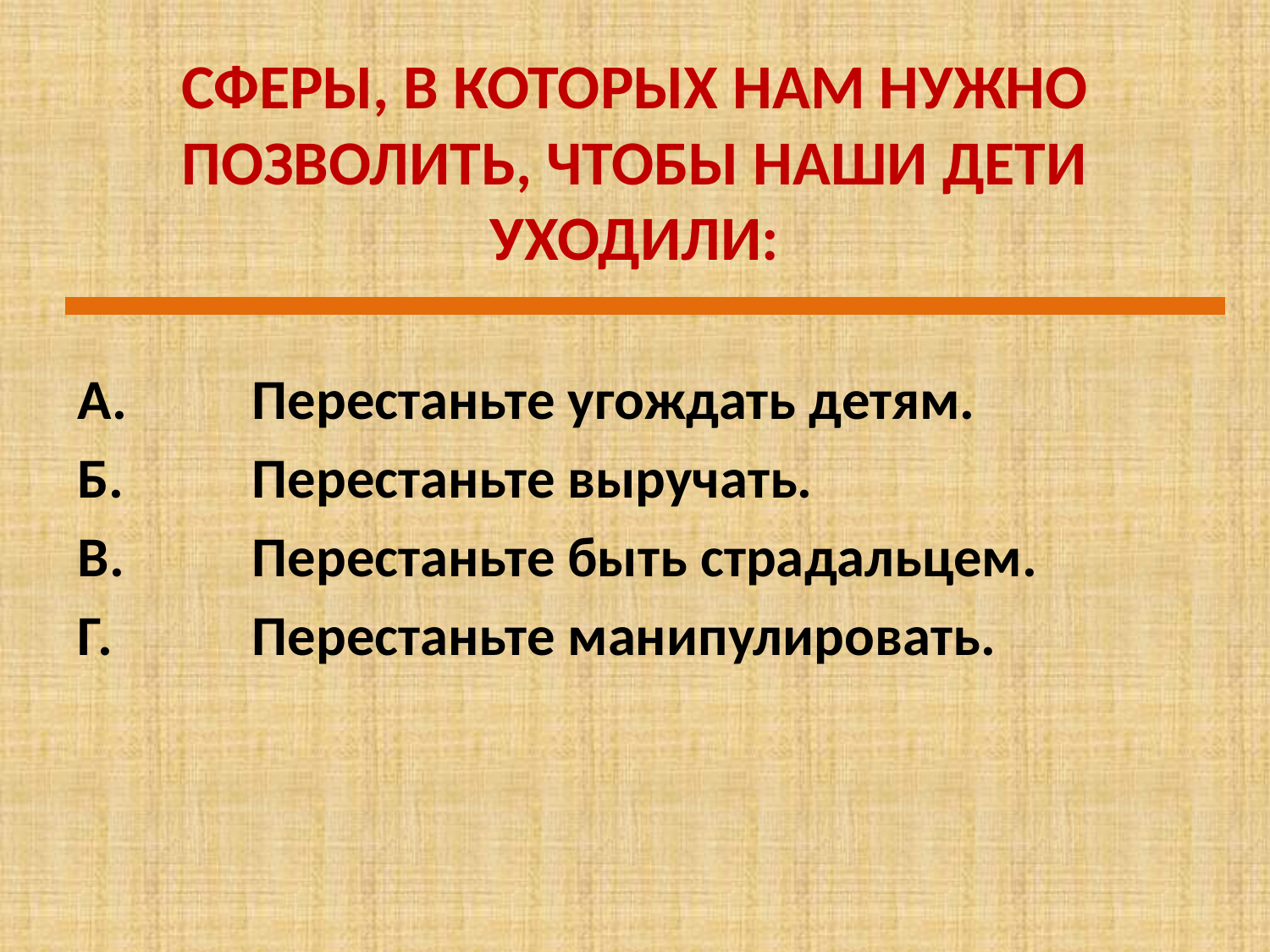

# СФЕРЫ, В КОТОРЫХ НАМ НУЖНО ПОЗВОЛИТЬ, ЧТОБЫ НАШИ ДЕТИ УХОДИЛИ:
А.	Перестаньте угождать детям.
Б. 	Перестаньте выручать.
В.	  	Перестаньте быть страдальцем.
Г. 	Перестаньте манипулировать.